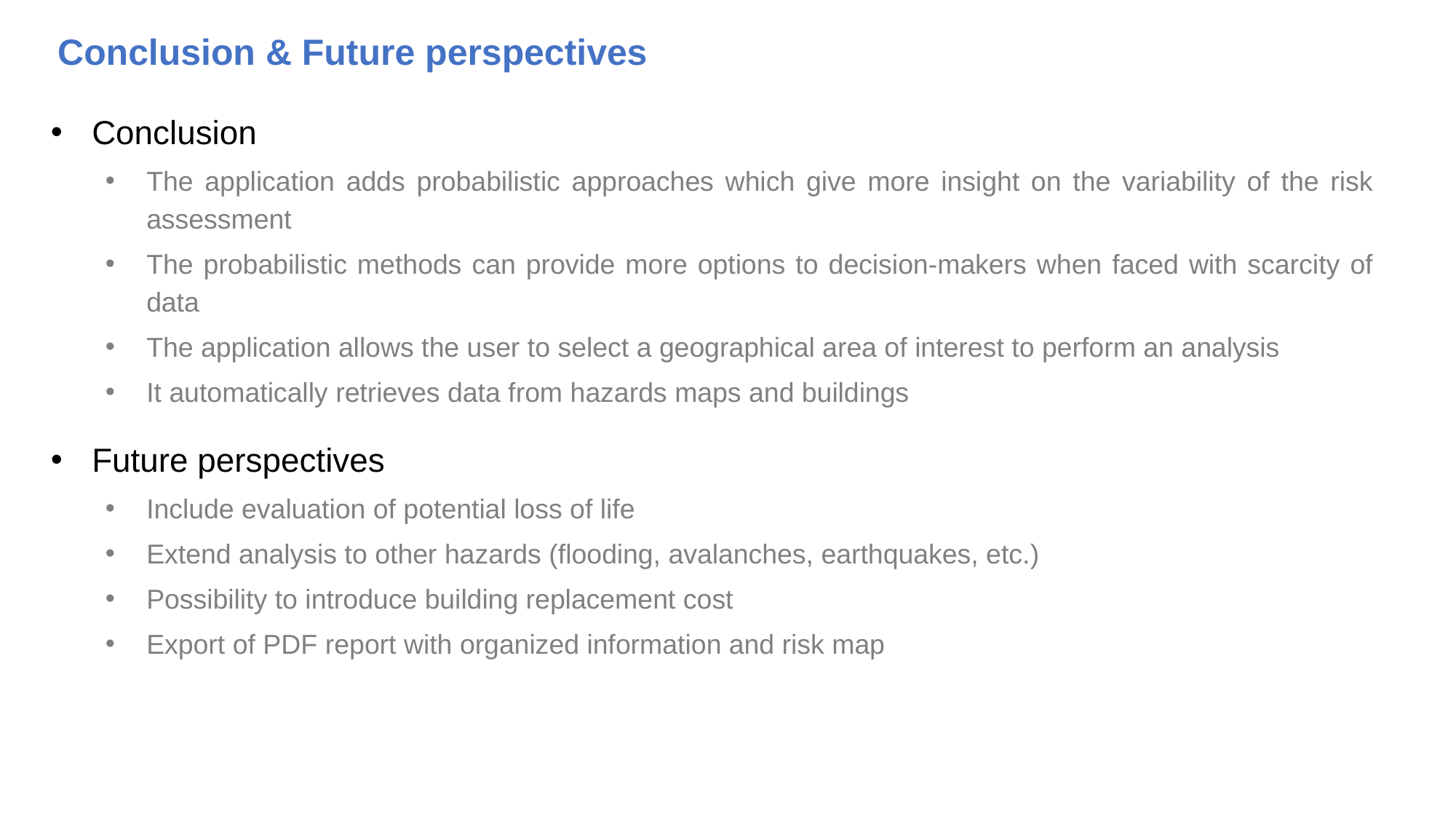

Conclusion & Future perspectives
Conclusion
The application adds probabilistic approaches which give more insight on the variability of the risk assessment
The probabilistic methods can provide more options to decision-makers when faced with scarcity of data
The application allows the user to select a geographical area of interest to perform an analysis
It automatically retrieves data from hazards maps and buildings

Future perspectives
Include evaluation of potential loss of life
Extend analysis to other hazards (flooding, avalanches, earthquakes, etc.)
Possibility to introduce building replacement cost
Export of PDF report with organized information and risk map